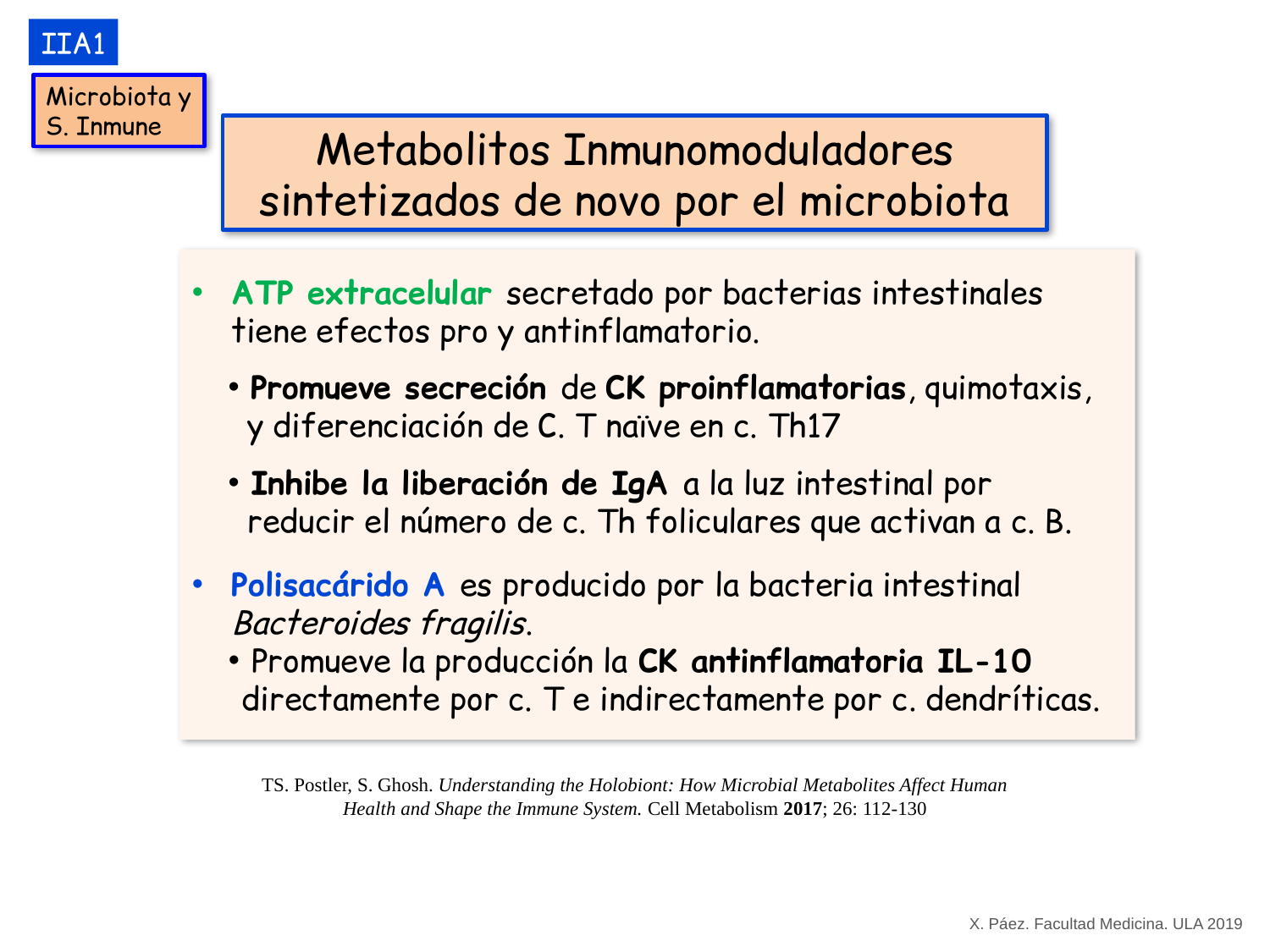

IIA1
Microbiota y
S. Inmune
Metabolitos Inmunomoduladores sintetizados de novo por el microbiota

ATP extracelular secretado por bacterias intestinales tiene efectos pro y antinflamatorio.

 Promueve secreción de CK proinflamatorias, quimotaxis,
  y diferenciación de C. T naïve en c. Th17

 Inhibe la liberación de IgA a la luz intestinal por
  reducir el número de c. Th foliculares que activan a c. B.

Polisacárido A es producido por la bacteria intestinal Bacteroides fragilis.
 Promueve la producción la CK antinflamatoria IL-10   directamente por c. T e indirectamente por c. dendríticas.

TS. Postler, S. Ghosh. Understanding the Holobiont: How Microbial Metabolites Affect Human Health and Shape the Immune System. Cell Metabolism 2017; 26: 112-130
X. Páez. Facultad Medicina. ULA 2019